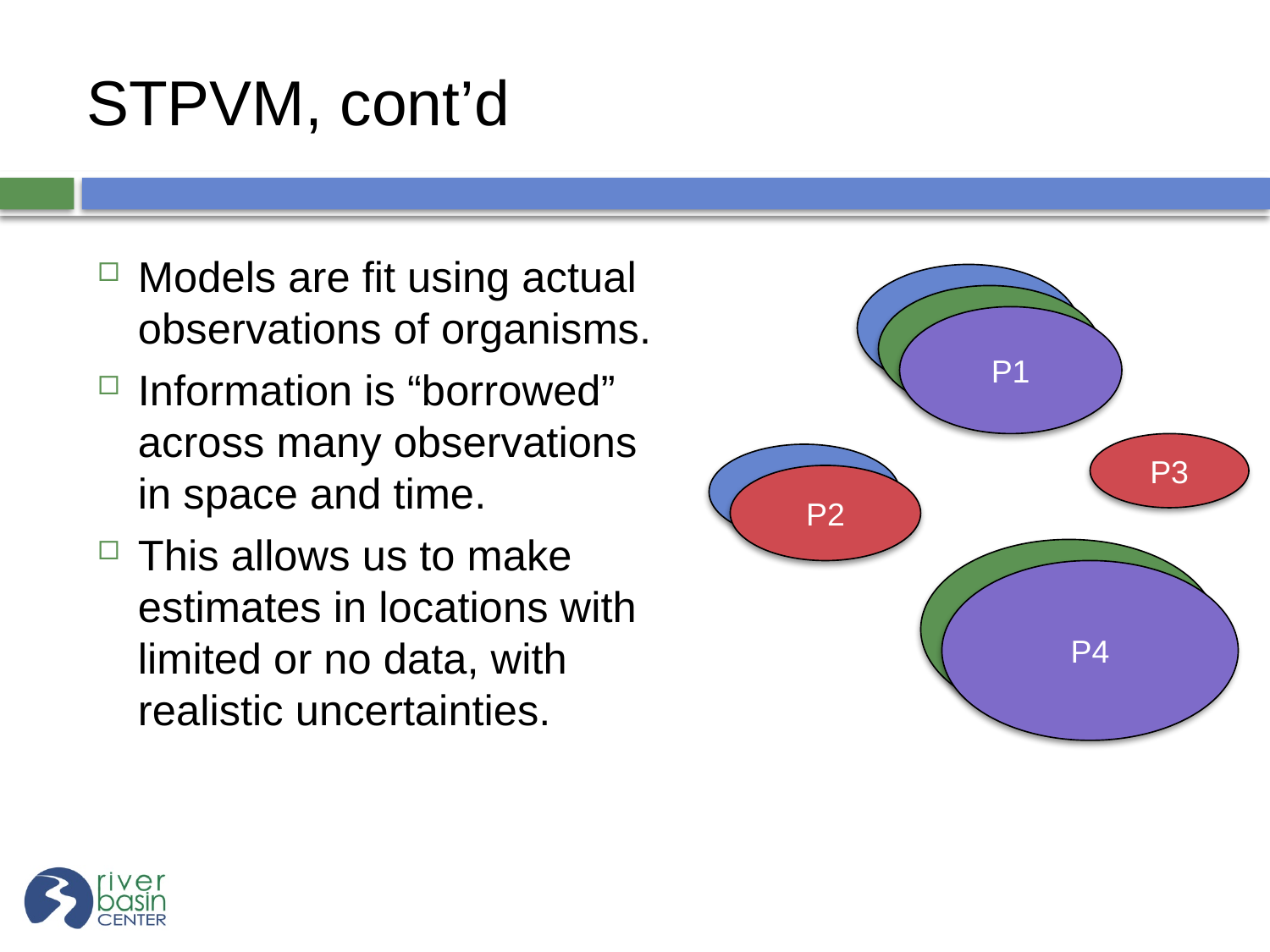

# STPVM, cont’d
Models are fit using actual observations of organisms.
Information is “borrowed” across many observations in space and time.
This allows us to make estimates in locations with limited or no data, with realistic uncertainties.

P1
P3

P2

P4